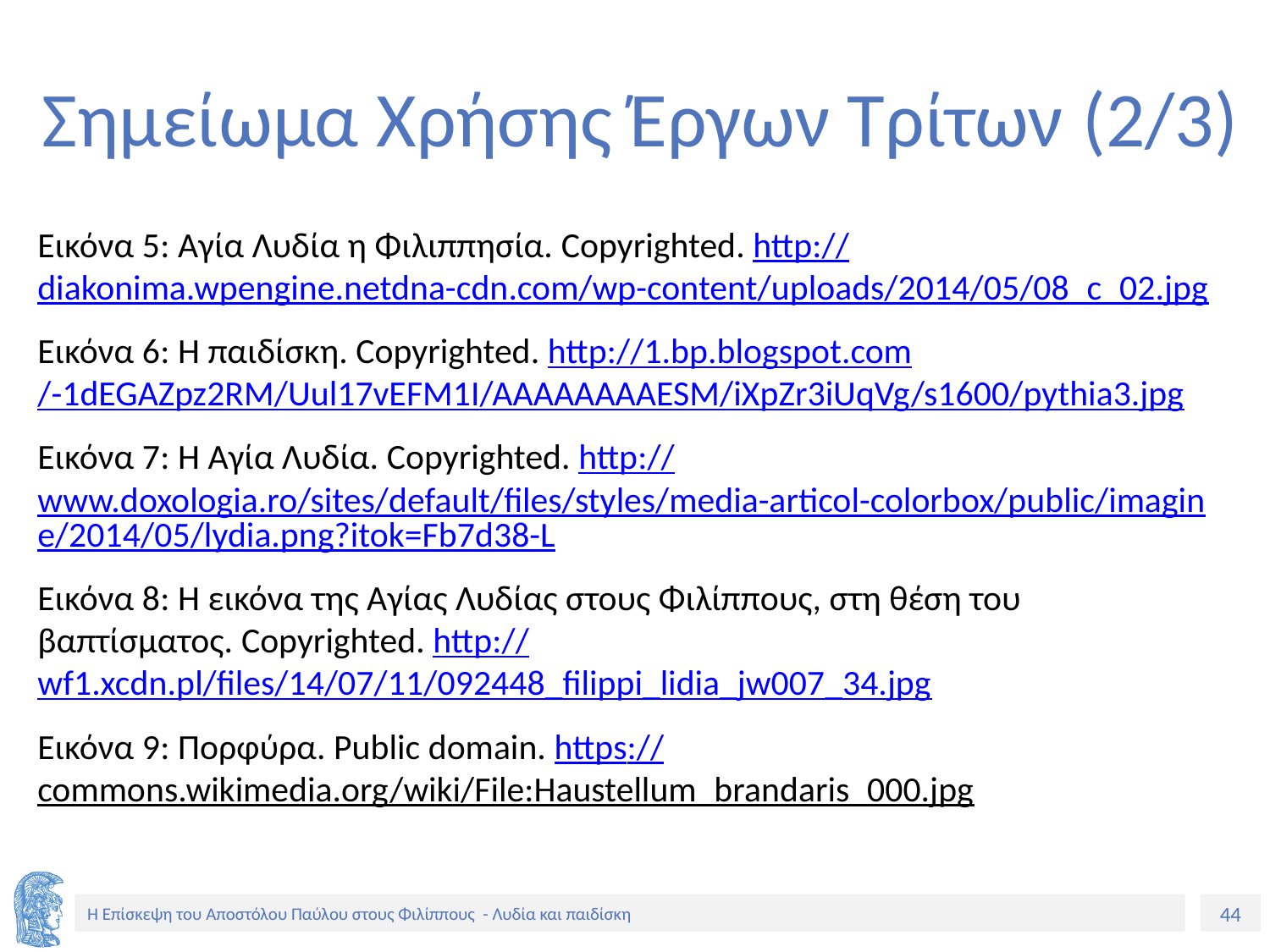

# Σημείωμα Χρήσης Έργων Τρίτων (2/3)
Εικόνα 5: Αγία Λυδία η Φιλιππησία. Copyrighted. http://diakonima.wpengine.netdna-cdn.com/wp-content/uploads/2014/05/08_c_02.jpg
Εικόνα 6: Η παιδίσκη. Copyrighted. http://1.bp.blogspot.com/-1dEGAZpz2RM/Uul17vEFM1I/AAAAAAAAESM/iXpZr3iUqVg/s1600/pythia3.jpg
Εικόνα 7: Η Αγία Λυδία. Copyrighted. http://www.doxologia.ro/sites/default/files/styles/media-articol-colorbox/public/imagine/2014/05/lydia.png?itok=Fb7d38-L
Εικόνα 8: Η εικόνα της Αγίας Λυδίας στους Φιλίππους, στη θέση του βαπτίσματος. Copyrighted. http://wf1.xcdn.pl/files/14/07/11/092448_filippi_lidia_jw007_34.jpg
Εικόνα 9: Πορφύρα. Public domain. https://commons.wikimedia.org/wiki/File:Haustellum_brandaris_000.jpg